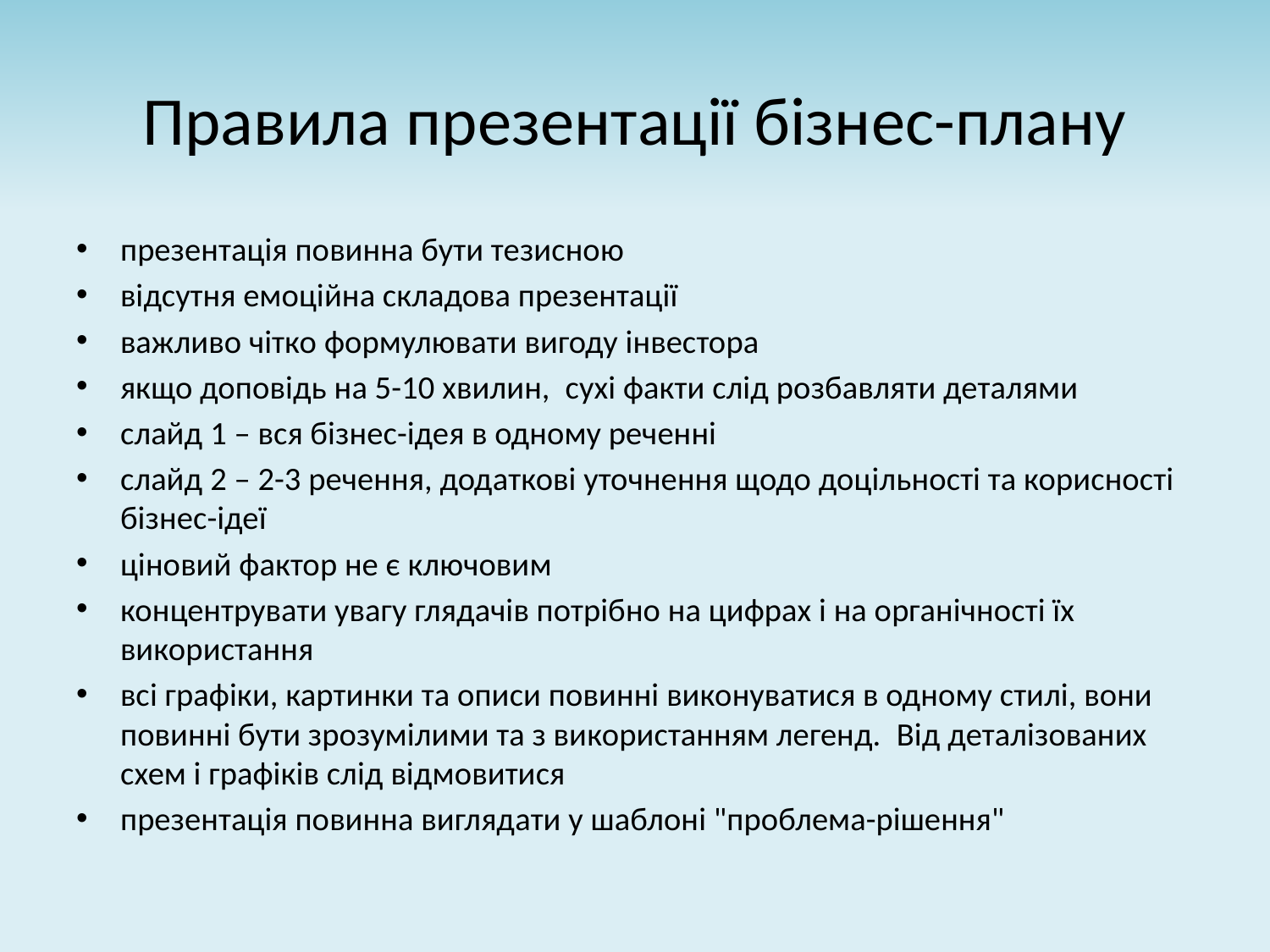

# Правила презентації бізнес-плану
презентація повинна бути тезисною
відсутня емоційна складова презентації
важливо чітко формулювати вигоду інвестора
якщо доповідь на 5-10 хвилин,  сухі факти слід розбавляти деталями
слайд 1 – вся бізнес-ідея в одному реченні
слайд 2 – 2-3 речення, додаткові уточнення щодо доцільності та корисності бізнес-ідеї
ціновий фактор не є ключовим
концентрувати увагу глядачів потрібно на цифрах і на органічності їх використання
всі графіки, картинки та описи повинні виконуватися в одному стилі, вони повинні бути зрозумілими та з використанням легенд.  Від деталізованих схем і графіків слід відмовитися
презентація повинна виглядати у шаблоні "проблема-рішення"